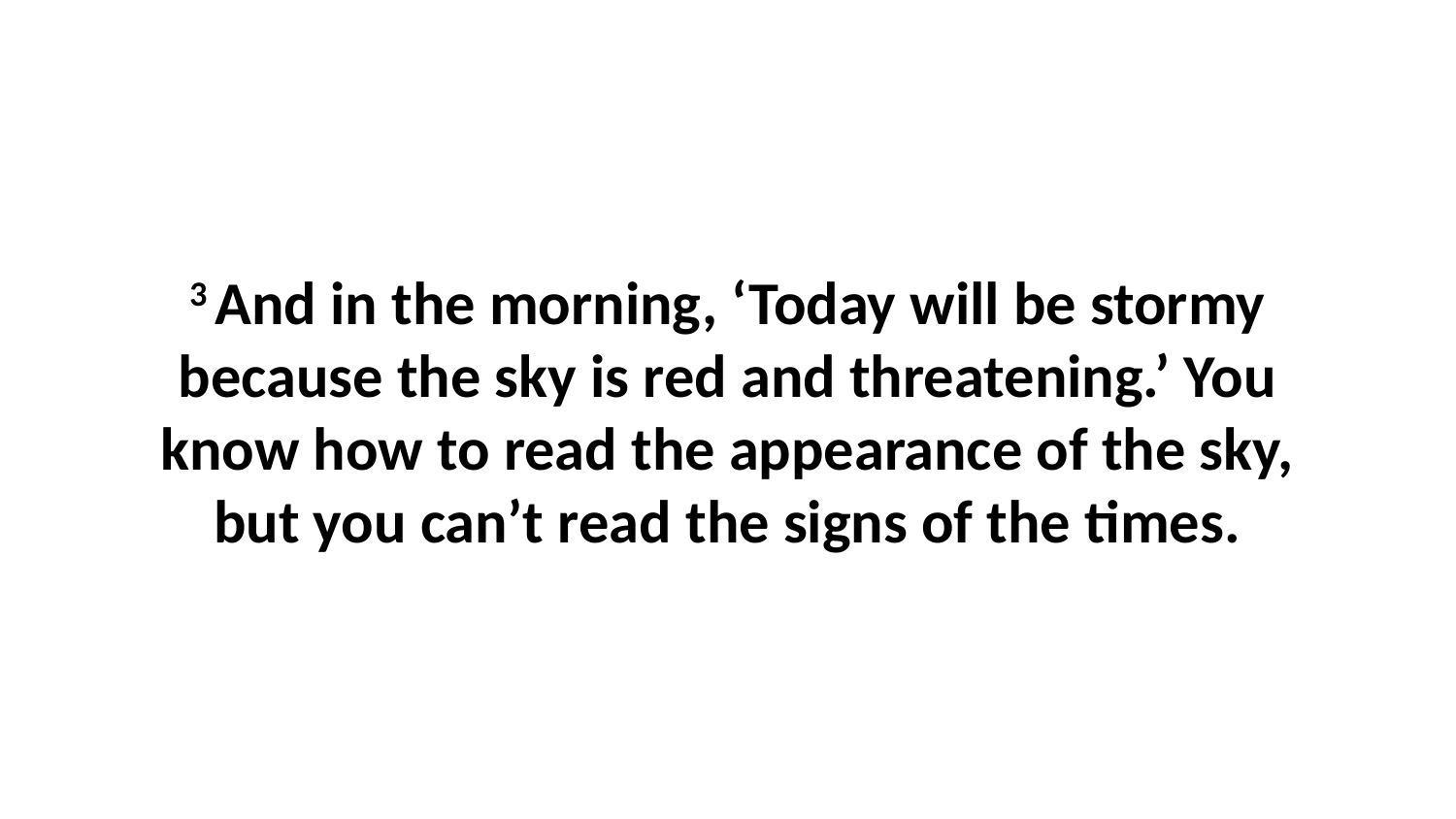

3 And in the morning, ‘Today will be stormy because the sky is red and threatening.’ You know how to read the appearance of the sky, but you can’t read the signs of the times.